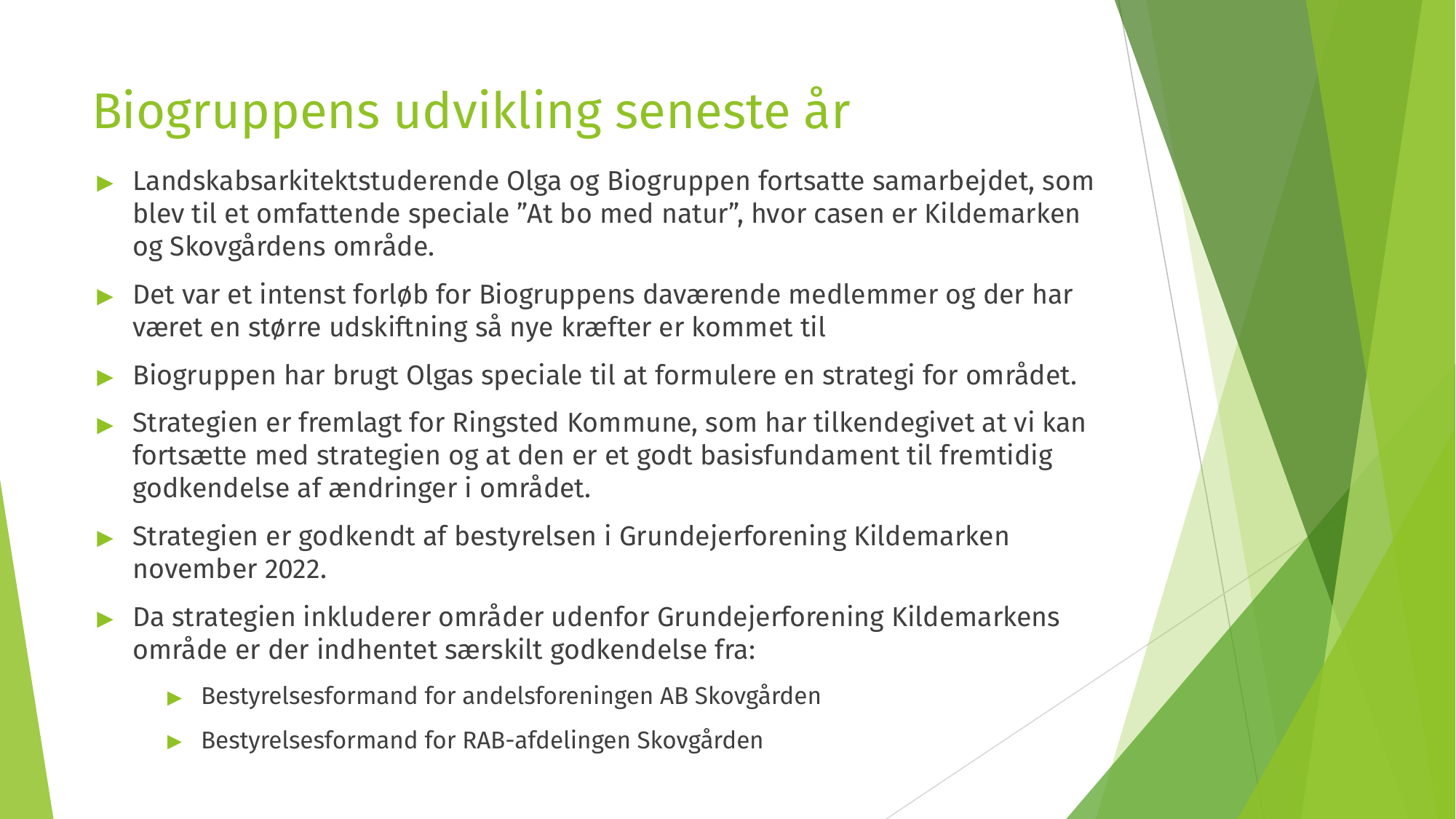

# Biogruppens udvikling seneste år
Landskabsarkitektstuderende Olga og Biogruppen fortsatte samarbejdet, som blev til et omfattende speciale ”At bo med natur”, hvor casen er Kildemarken og Skovgårdens område.
Det var et intenst forløb for Biogruppens daværende medlemmer og der har været en større udskiftning så nye kræfter er kommet til
Biogruppen har brugt Olgas speciale til at formulere en strategi for området.
Strategien er fremlagt for Ringsted Kommune, som har tilkendegivet at vi kan fortsætte med strategien og at den er et godt basisfundament til fremtidig godkendelse af ændringer i området.
Strategien er godkendt af bestyrelsen i Grundejerforening Kildemarken november 2022.
Da strategien inkluderer områder udenfor Grundejerforening Kildemarkens område er der indhentet særskilt godkendelse fra:
Bestyrelsesformand for andelsforeningen AB Skovgården
Bestyrelsesformand for RAB-afdelingen Skovgården